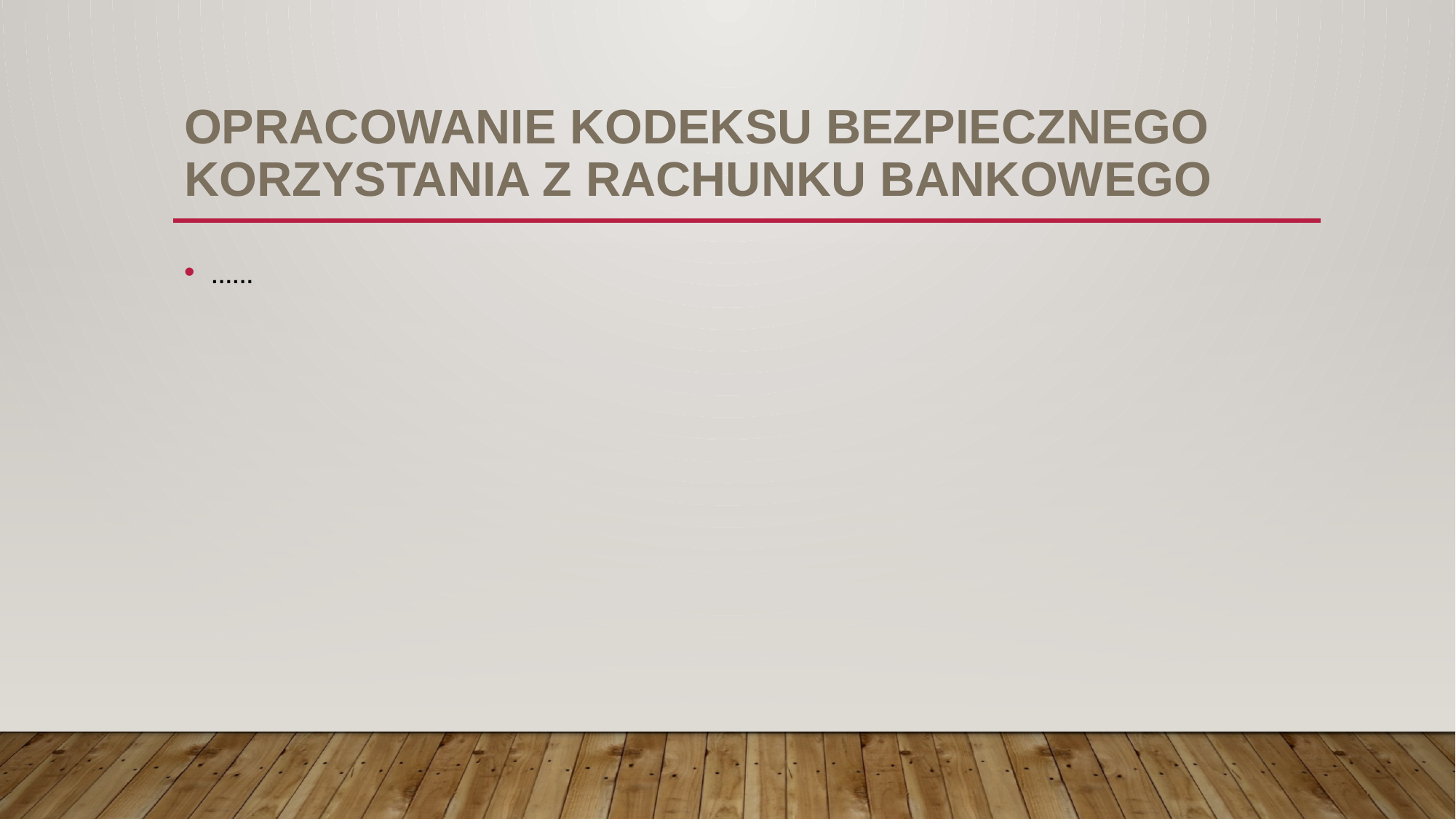

# Opracowanie kodeksu bezpiecznego korzystania z rachunku bankowego
……